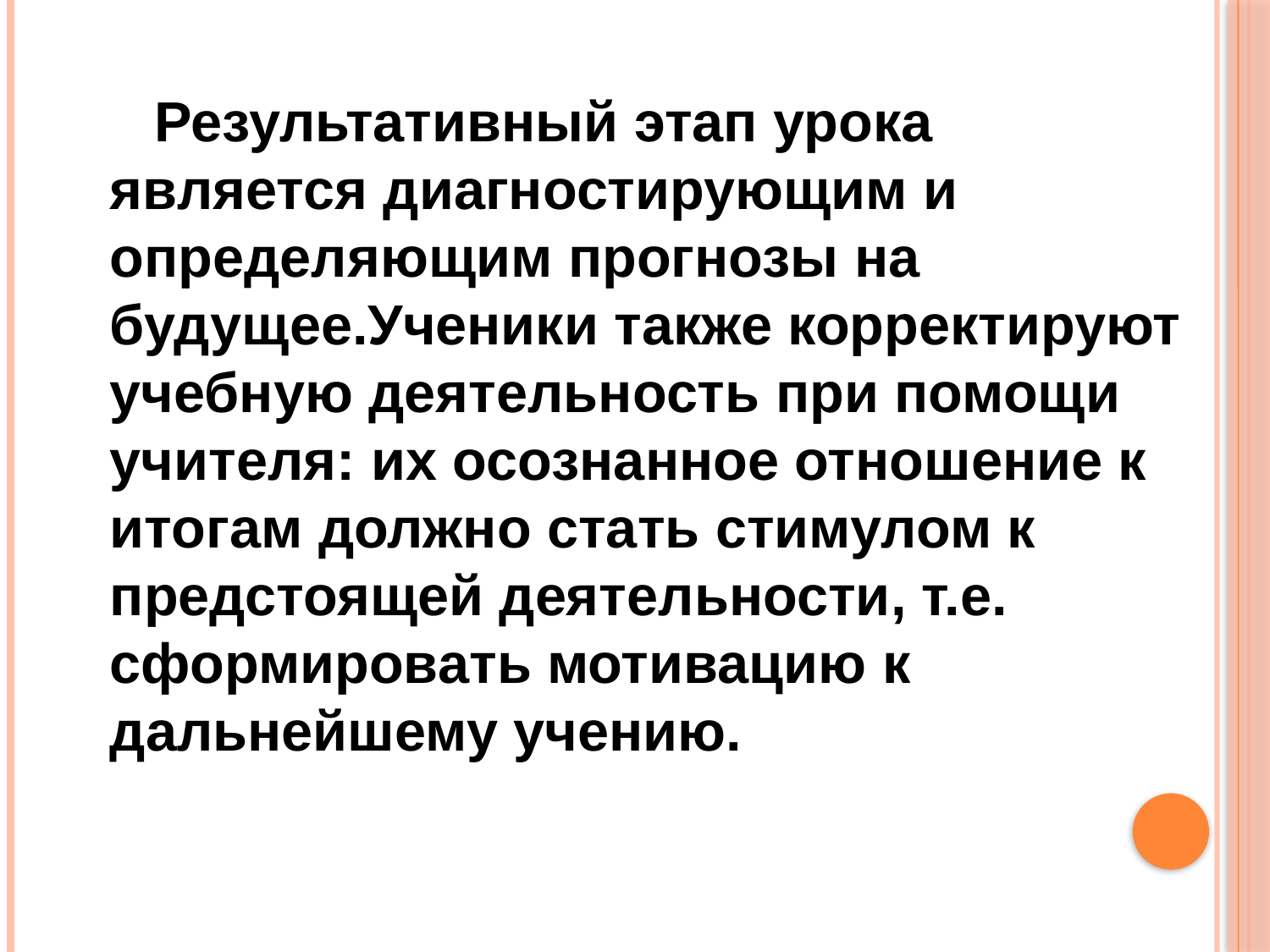

#
      Результативный этап урока является диагностирующим и определяющим прогнозы на будущее.Ученики также корректируют учебную деятельность при помощи учителя: их осознанное отношение к итогам должно стать стимулом к предстоящей деятельности, т.е. сформировать мотивацию к дальнейшему учению.